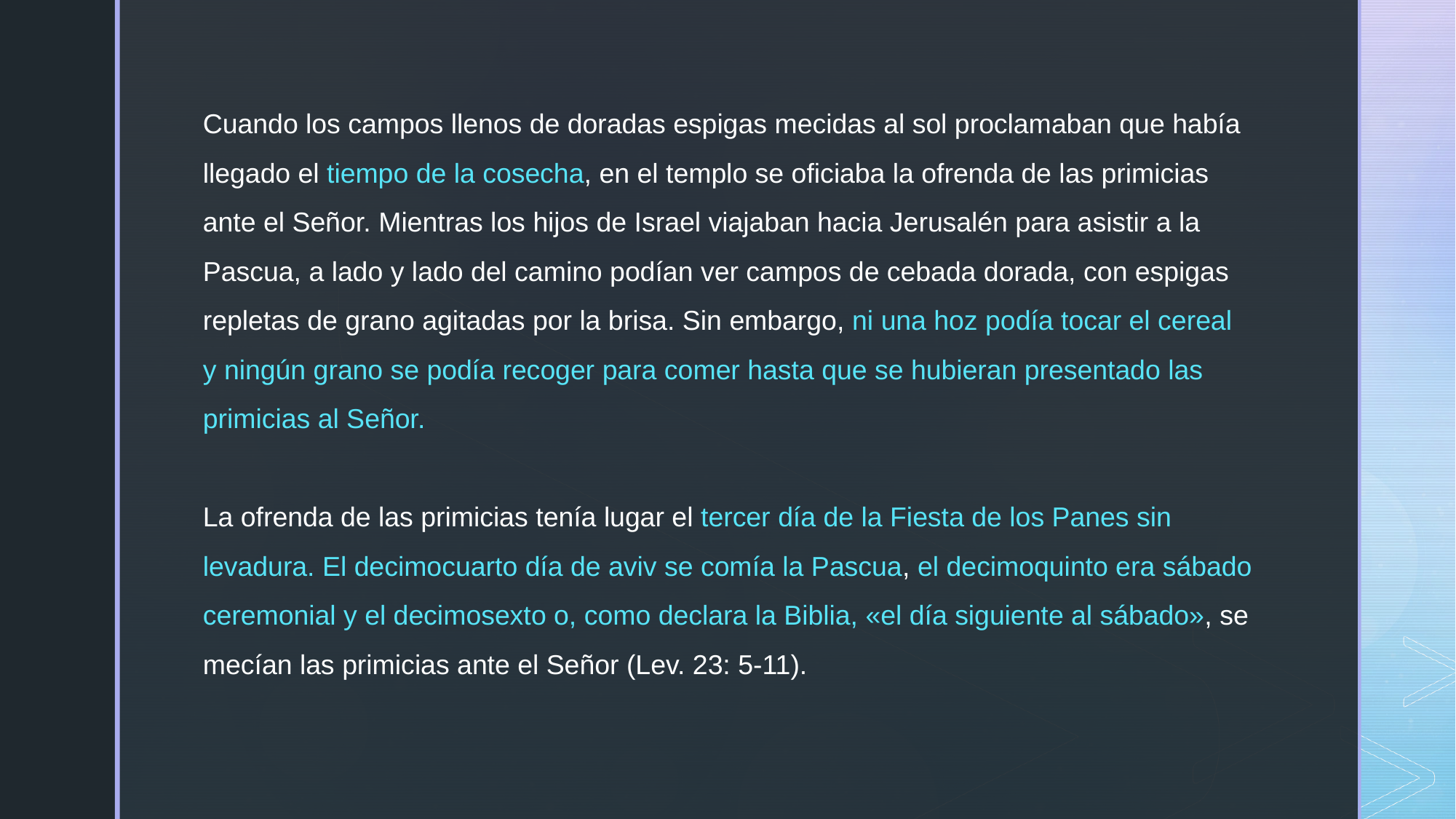

Cuando los campos llenos de doradas espigas mecidas al sol proclamaban que había llegado el tiempo de la cosecha, en el templo se oficiaba la ofrenda de las primicias ante el Señor. Mientras los hijos de Israel viajaban hacia Jerusalén para asistir a la Pascua, a lado y lado del camino podían ver campos de cebada dorada, con espigas repletas de grano agitadas por la brisa. Sin embargo, ni una hoz podía tocar el cereal y ningún grano se podía recoger para comer hasta que se hubieran presentado las primicias al Señor.

La ofrenda de las primicias tenía lugar el tercer día de la Fiesta de los Panes sin levadura. El decimocuarto día de aviv se comía la Pascua, el decimoquinto era sábado ceremonial y el decimosexto o, como declara la Biblia, «el día siguiente al sábado», se mecían las primicias ante el Señor (Lev. 23: 5-11).